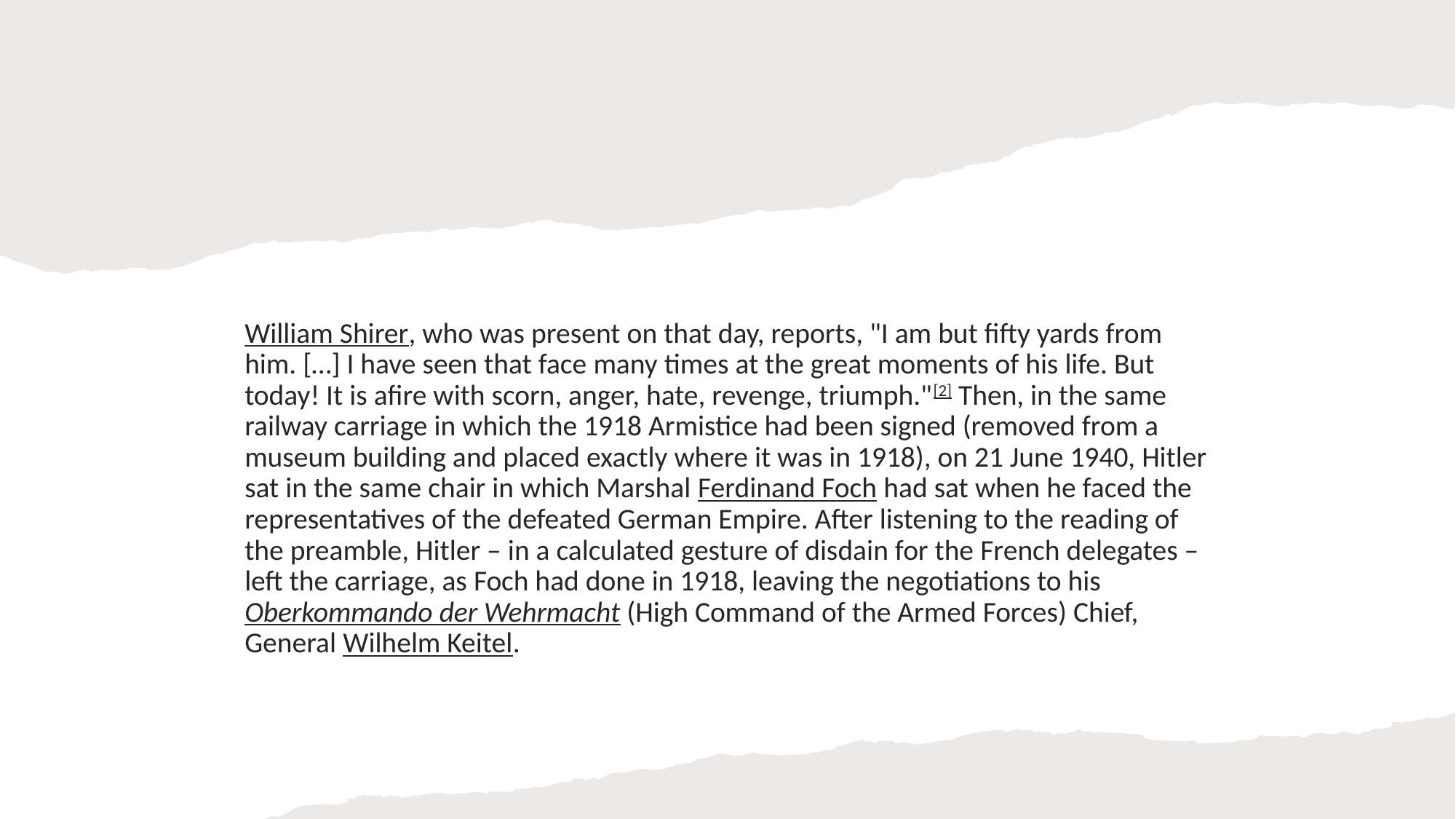

#
William Shirer, who was present on that day, reports, "I am but fifty yards from him. […] I have seen that face many times at the great moments of his life. But today! It is afire with scorn, anger, hate, revenge, triumph."[2] Then, in the same railway carriage in which the 1918 Armistice had been signed (removed from a museum building and placed exactly where it was in 1918), on 21 June 1940, Hitler sat in the same chair in which Marshal Ferdinand Foch had sat when he faced the representatives of the defeated German Empire. After listening to the reading of the preamble, Hitler – in a calculated gesture of disdain for the French delegates – left the carriage, as Foch had done in 1918, leaving the negotiations to his Oberkommando der Wehrmacht (High Command of the Armed Forces) Chief, General Wilhelm Keitel.